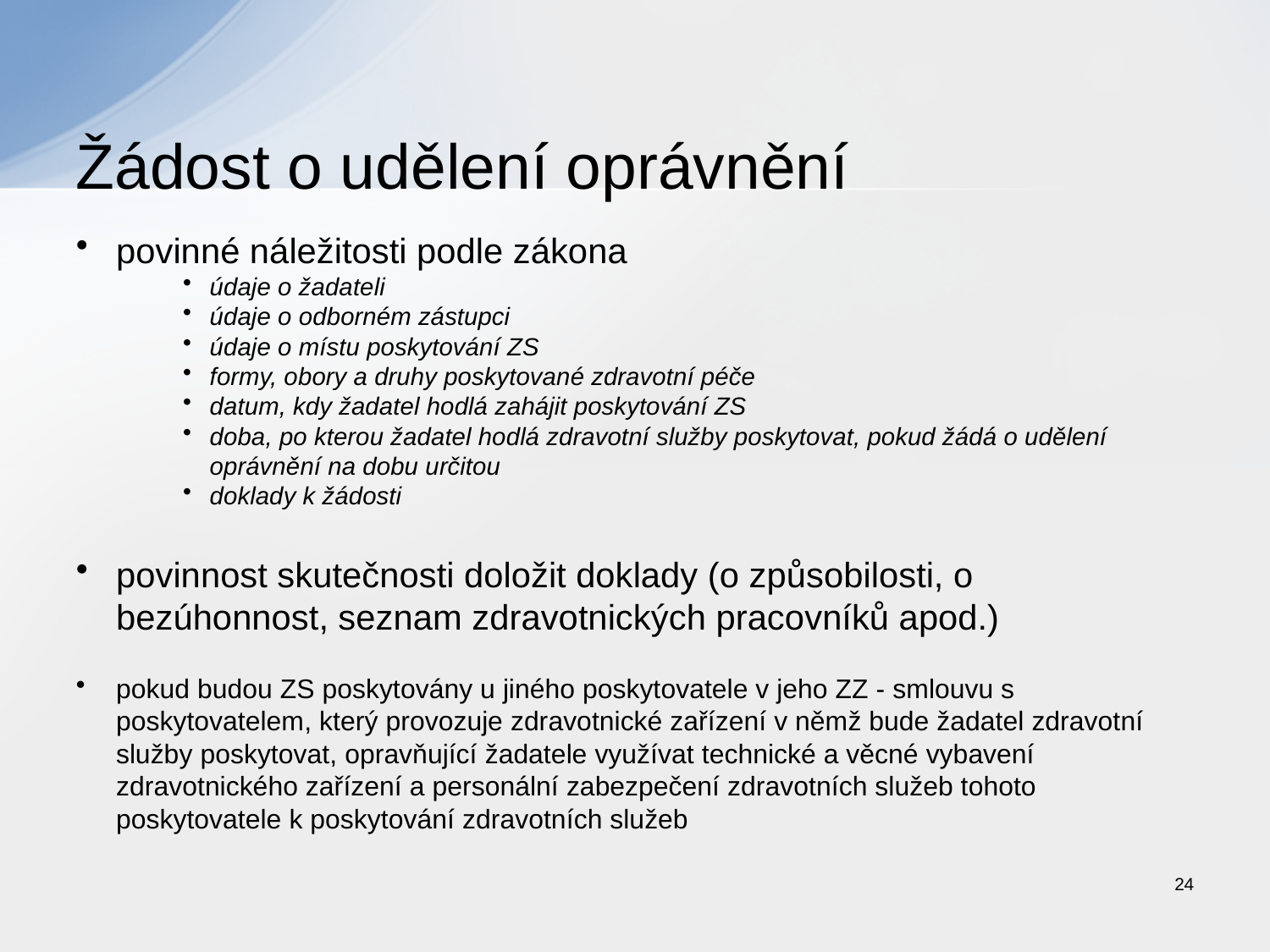

# Žádost o udělení oprávnění
povinné náležitosti podle zákona
údaje o žadateli
údaje o odborném zástupci
údaje o místu poskytování ZS
formy, obory a druhy poskytované zdravotní péče
datum, kdy žadatel hodlá zahájit poskytování ZS
doba, po kterou žadatel hodlá zdravotní služby poskytovat, pokud žádá o udělení oprávnění na dobu určitou
doklady k žádosti

povinnost skutečnosti doložit doklady (o způsobilosti, o bezúhonnost, seznam zdravotnických pracovníků apod.)

pokud budou ZS poskytovány u jiného poskytovatele v jeho ZZ - smlouvu s poskytovatelem, který provozuje zdravotnické zařízení v němž bude žadatel zdravotní služby poskytovat, opravňující žadatele využívat technické a věcné vybavení zdravotnického zařízení a personální zabezpečení zdravotních služeb tohoto poskytovatele k poskytování zdravotních služeb

24